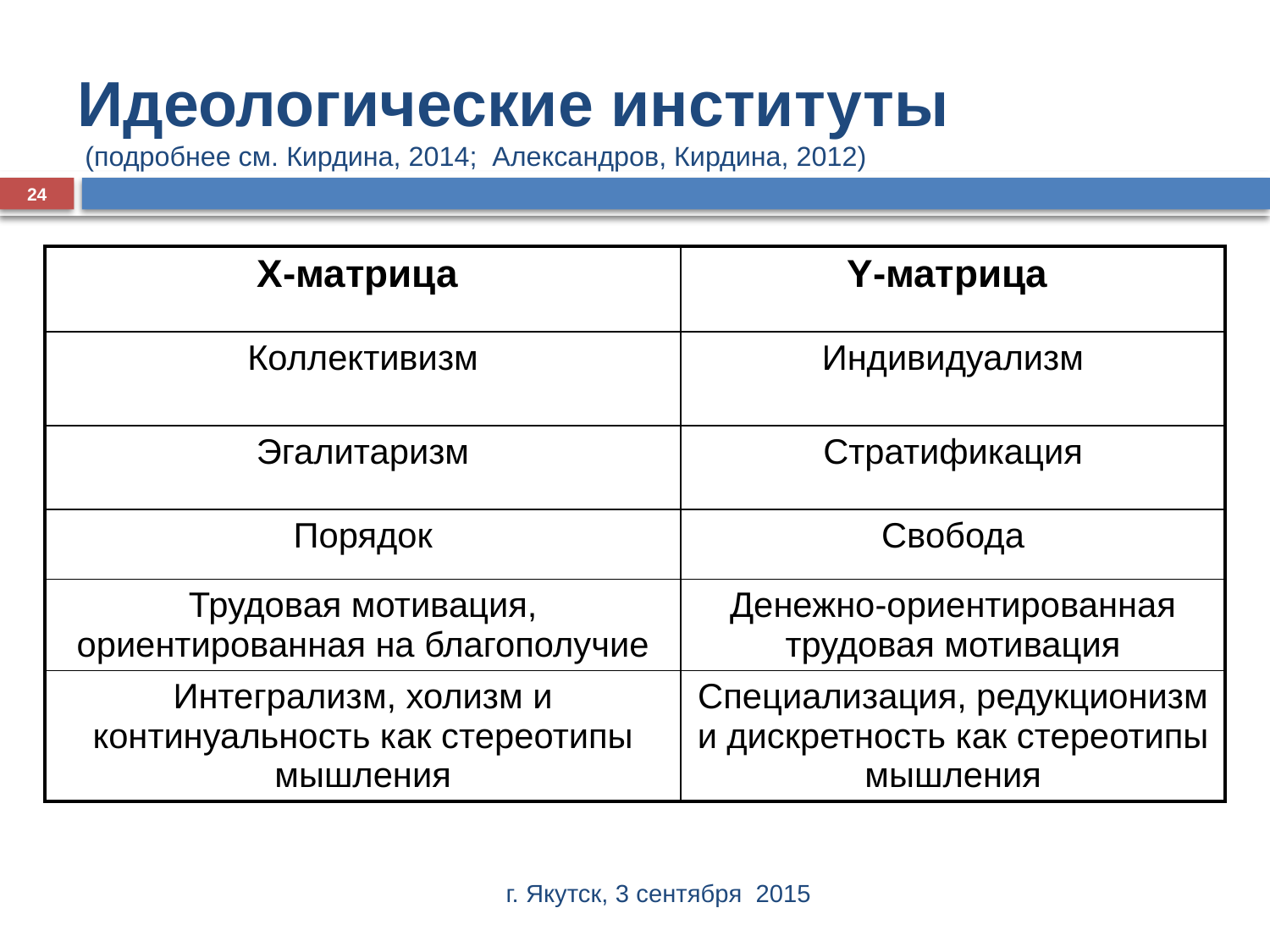

# Идеологические институты (подробнее см. Кирдина, 2014;  Александров, Кирдина, 2012)
24
| Х-матрица | Y-матрица |
| --- | --- |
| Коллективизм | Индивидуализм |
| Эгалитаризм | Стратификация |
| Порядок | Свобода |
| Трудовая мотивация, ориентированная на благополучие | Денежно-ориентированная трудовая мотивация |
| Интегрализм, холизм и континуальность как стереотипы мышления | Специализация, редукционизм и дискретность как стереотипы мышления |
г. Якутск, 3 сентября  2015